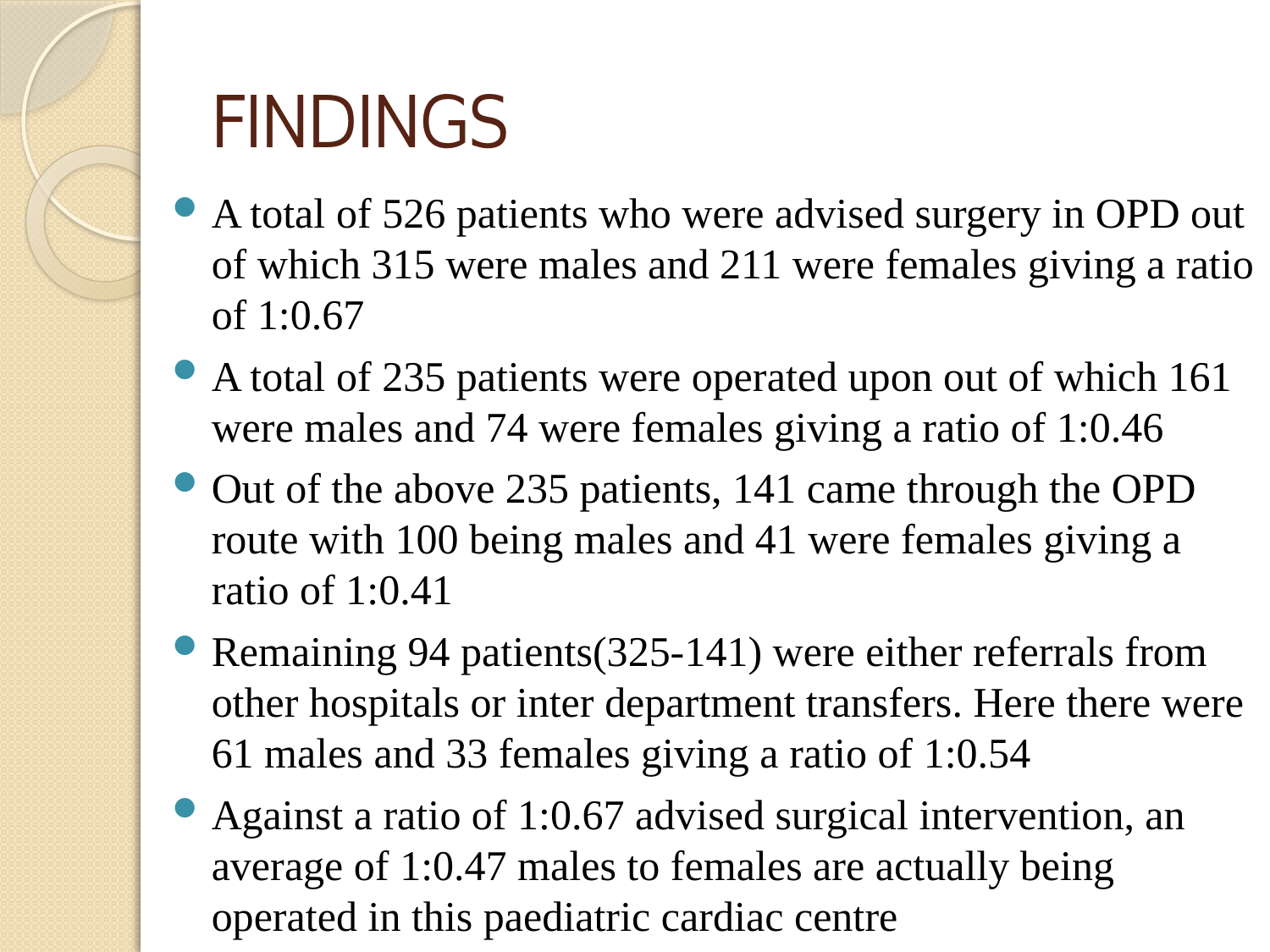

# FINDINGS
A total of 526 patients who were advised surgery in OPD out of which 315 were males and 211 were females giving a ratio of 1:0.67
A total of 235 patients were operated upon out of which 161 were males and 74 were females giving a ratio of 1:0.46
Out of the above 235 patients, 141 came through the OPD route with 100 being males and 41 were females giving a ratio of 1:0.41
Remaining 94 patients(325-141) were either referrals from other hospitals or inter department transfers. Here there were 61 males and 33 females giving a ratio of 1:0.54
Against a ratio of 1:0.67 advised surgical intervention, an average of 1:0.47 males to females are actually being operated in this paediatric cardiac centre